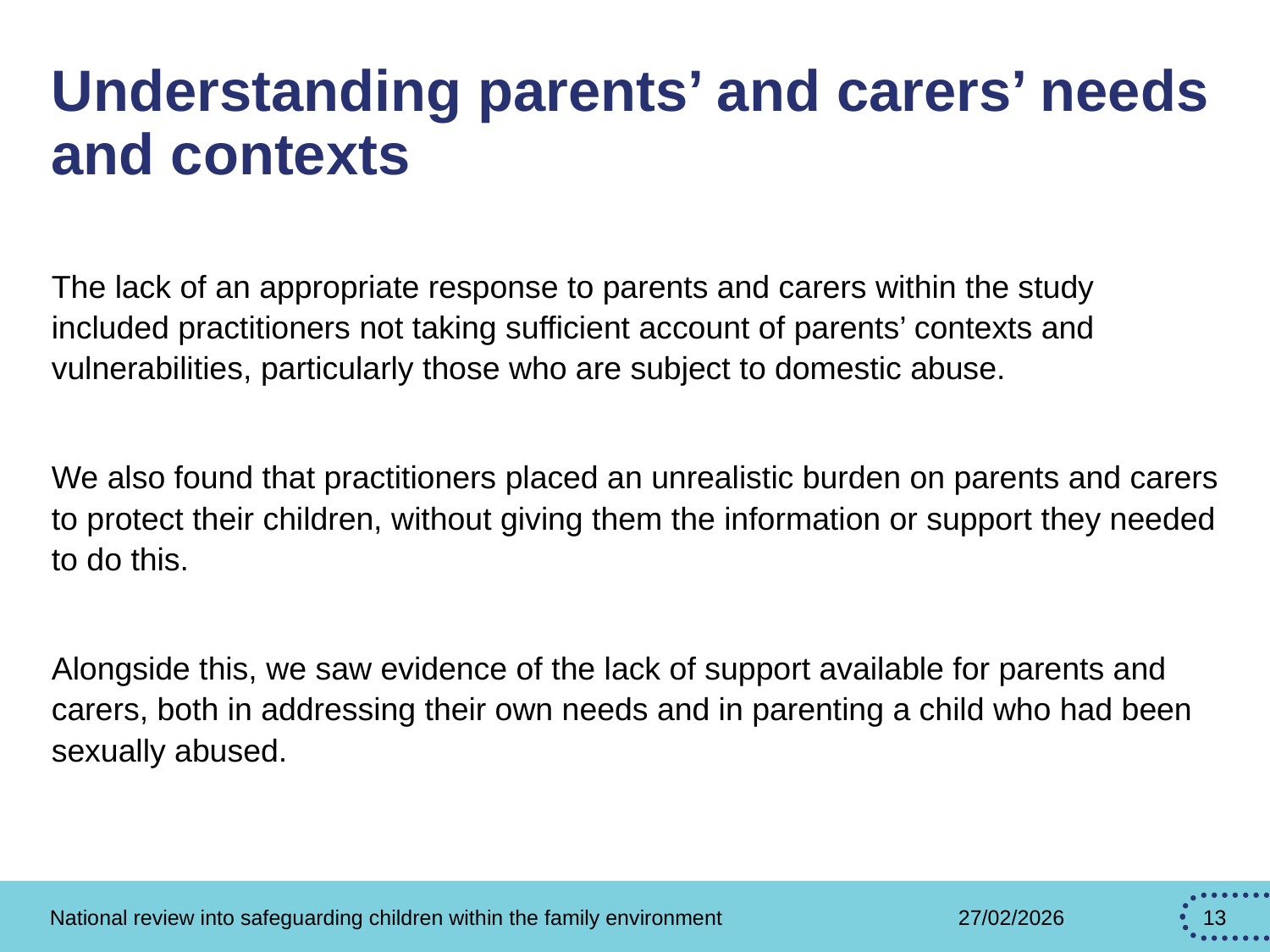

# Understanding parents’ and carers’ needs and contexts

The lack of an appropriate response to parents and carers within the study included practitioners not taking sufficient account of parents’ contexts and vulnerabilities, particularly those who are subject to domestic abuse.

We also found that practitioners placed an unrealistic burden on parents and carers to protect their children, without giving them the information or support they needed to do this.

Alongside this, we saw evidence of the lack of support available for parents and carers, both in addressing their own needs and in parenting a child who had been sexually abused.
National review into safeguarding children within the family environment
27/02/2026
13